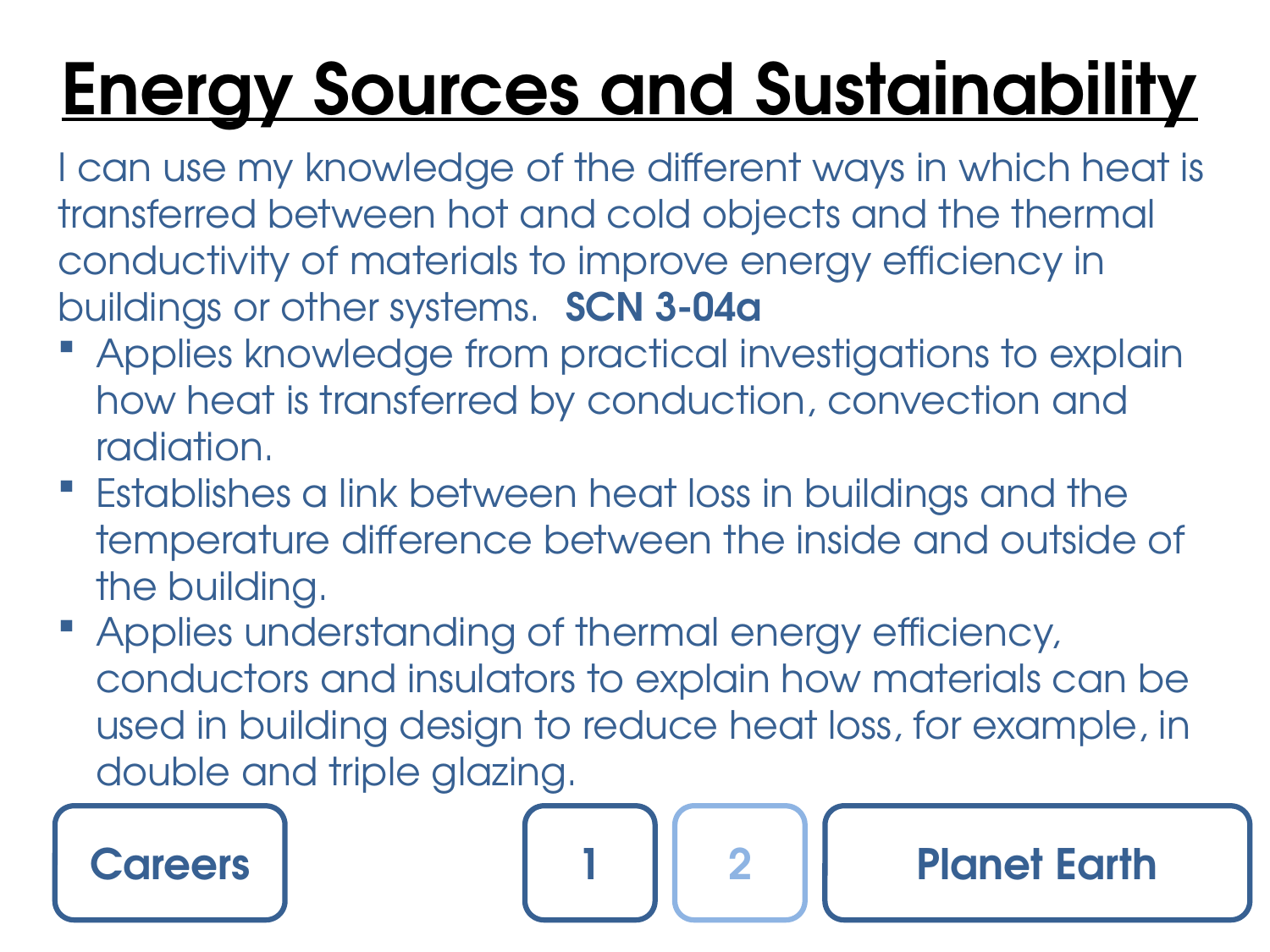

# Energy Sources and Sustainability
I can use my knowledge of the different ways in which heat is transferred between hot and cold objects and the thermal conductivity of materials to improve energy efficiency in buildings or other systems.	SCN 3-04a
Applies knowledge from practical investigations to explain how heat is transferred by conduction, convection and radiation.
Establishes a link between heat loss in buildings and the temperature difference between the inside and outside of the building.
Applies understanding of thermal energy efficiency, conductors and insulators to explain how materials can be used in building design to reduce heat loss, for example, in double and triple glazing.
Careers
1
2
Planet Earth